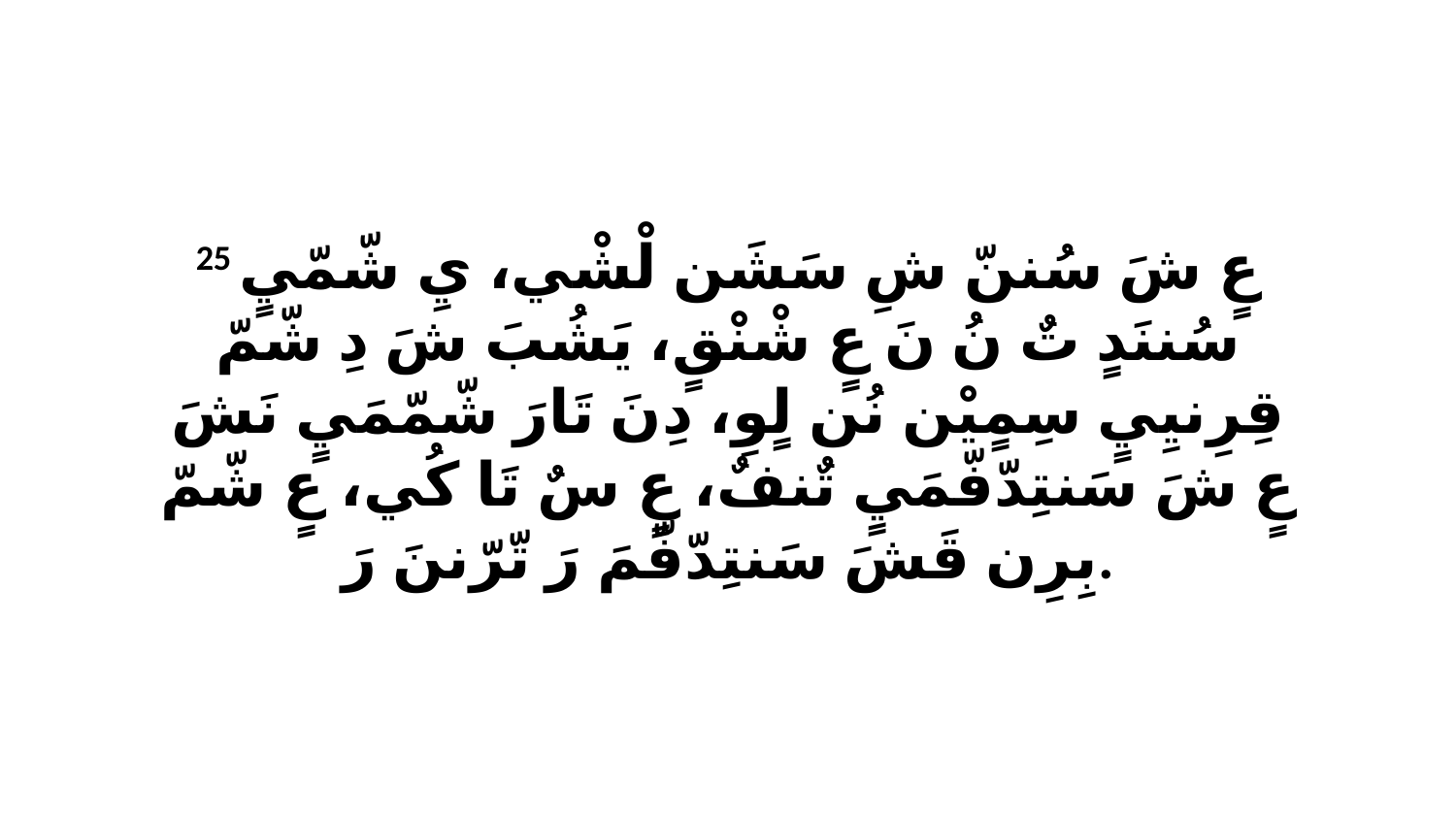

25 عٍ شَ سُننّ شِ سَشَن لْشْي، يِ شّمّيٍ سُننَدٍ تٌ نُ نَ عٍ شْنْقٍ، يَشُبَ شَ دِ شّمّ قِرِنيِيٍ سِمٍيْن نُن لٍوِ، دِنَ تَارَ شّمّمَيٍ نَشَ عٍ شَ سَنتِدّفّمَيٍ تٌنفٌ، عٍ سٌ تَا كُي، عٍ شّمّ بِرِن قَشَ سَنتِدّفّمَ رَ تّرّننَ رَ.